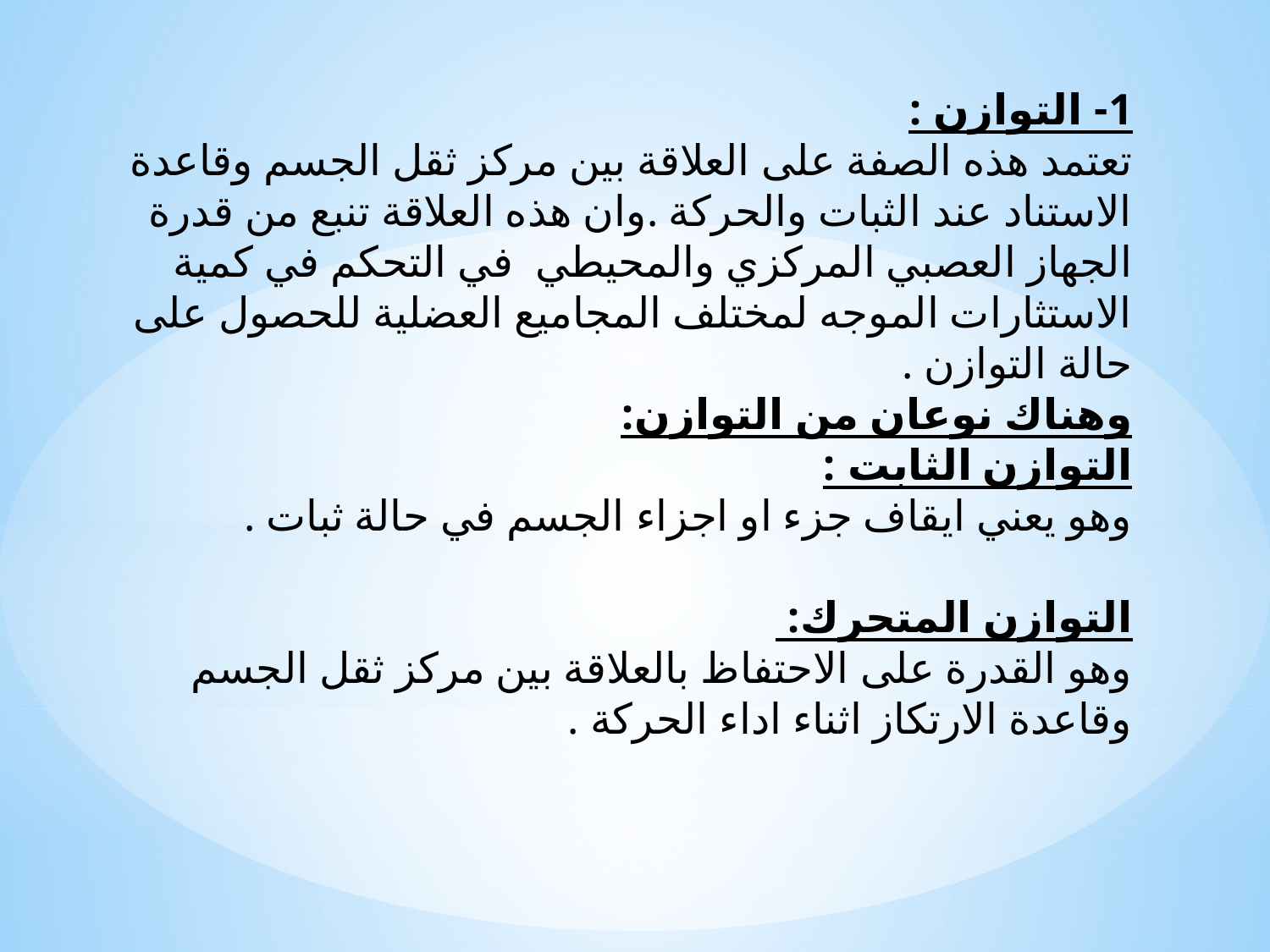

1- التوازن :
تعتمد هذه الصفة على العلاقة بين مركز ثقل الجسم وقاعدة الاستناد عند الثبات والحركة .وان هذه العلاقة تنبع من قدرة الجهاز العصبي المركزي والمحيطي  في التحكم في كمية الاستثارات الموجه لمختلف المجاميع العضلية للحصول على حالة التوازن .
وهناك نوعان من التوازن:
التوازن الثابت :
وهو يعني ايقاف جزء او اجزاء الجسم في حالة ثبات .

التوازن المتحرك:
وهو القدرة على الاحتفاظ بالعلاقة بين مركز ثقل الجسم وقاعدة الارتكاز اثناء اداء الحركة .